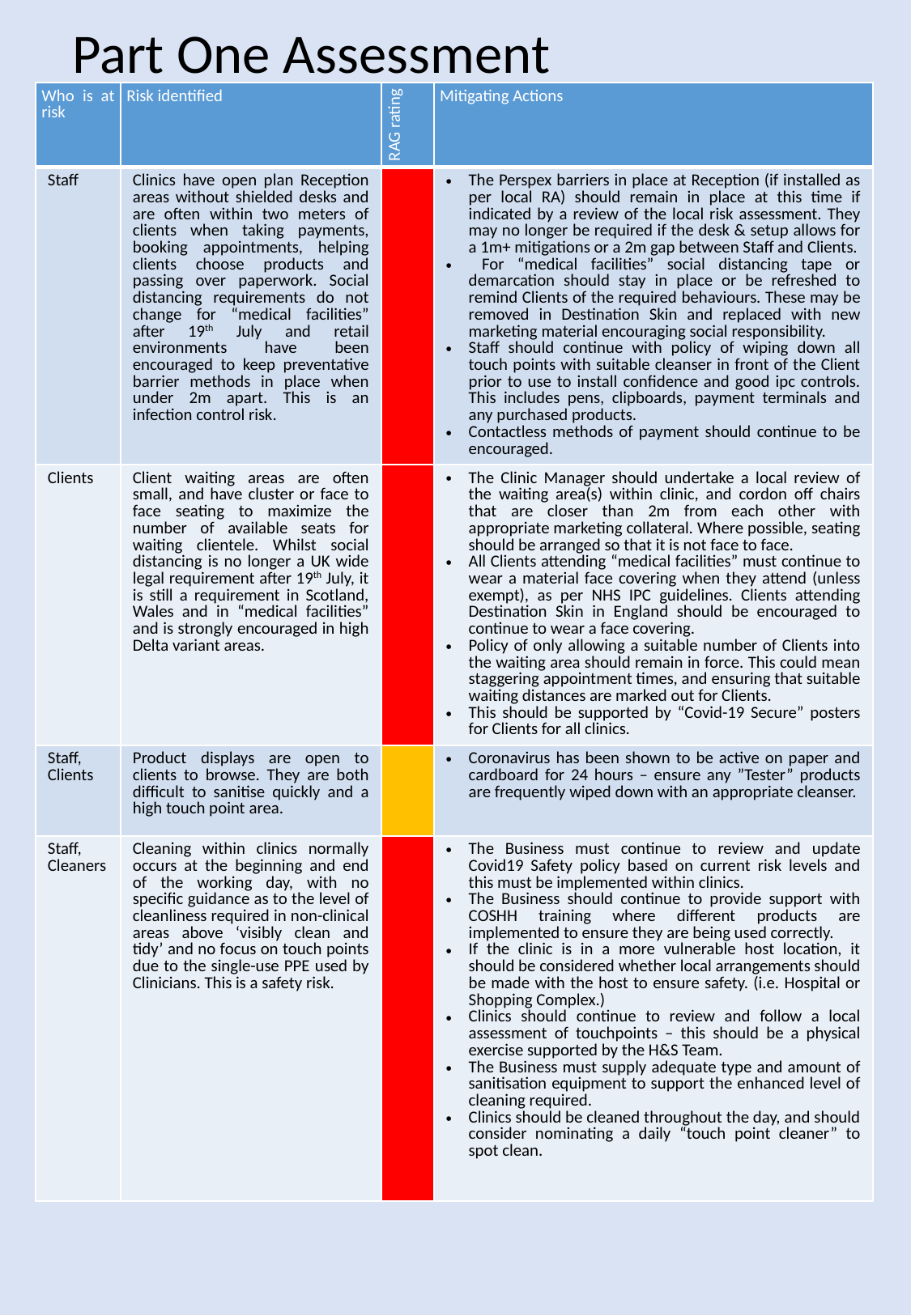

# Part One Assessment
| Who is at risk | Risk identified | RAG rating | Mitigating Actions |
| --- | --- | --- | --- |
| Staff | Clinics have open plan Reception areas without shielded desks and are often within two meters of clients when taking payments, booking appointments, helping clients choose products and passing over paperwork. Social distancing requirements do not change for “medical facilities” after 19th July and retail environments have been encouraged to keep preventative barrier methods in place when under 2m apart. This is an infection control risk. |  | The Perspex barriers in place at Reception (if installed as per local RA) should remain in place at this time if indicated by a review of the local risk assessment. They may no longer be required if the desk & setup allows for a 1m+ mitigations or a 2m gap between Staff and Clients. For “medical facilities” social distancing tape or demarcation should stay in place or be refreshed to remind Clients of the required behaviours. These may be removed in Destination Skin and replaced with new marketing material encouraging social responsibility. Staff should continue with policy of wiping down all touch points with suitable cleanser in front of the Client prior to use to install confidence and good ipc controls. This includes pens, clipboards, payment terminals and any purchased products. Contactless methods of payment should continue to be encouraged. |
| Clients | Client waiting areas are often small, and have cluster or face to face seating to maximize the number of available seats for waiting clientele. Whilst social distancing is no longer a UK wide legal requirement after 19th July, it is still a requirement in Scotland, Wales and in “medical facilities” and is strongly encouraged in high Delta variant areas. |  | The Clinic Manager should undertake a local review of the waiting area(s) within clinic, and cordon off chairs that are closer than 2m from each other with appropriate marketing collateral. Where possible, seating should be arranged so that it is not face to face. All Clients attending “medical facilities” must continue to wear a material face covering when they attend (unless exempt), as per NHS IPC guidelines. Clients attending Destination Skin in England should be encouraged to continue to wear a face covering. Policy of only allowing a suitable number of Clients into the waiting area should remain in force. This could mean staggering appointment times, and ensuring that suitable waiting distances are marked out for Clients. This should be supported by “Covid-19 Secure” posters for Clients for all clinics. |
| Staff, Clients | Product displays are open to clients to browse. They are both difficult to sanitise quickly and a high touch point area. |  | Coronavirus has been shown to be active on paper and cardboard for 24 hours – ensure any ”Tester” products are frequently wiped down with an appropriate cleanser. |
| Staff, Cleaners | Cleaning within clinics normally occurs at the beginning and end of the working day, with no specific guidance as to the level of cleanliness required in non-clinical areas above ‘visibly clean and tidy’ and no focus on touch points due to the single-use PPE used by Clinicians. This is a safety risk. |  | The Business must continue to review and update Covid19 Safety policy based on current risk levels and this must be implemented within clinics. The Business should continue to provide support with COSHH training where different products are implemented to ensure they are being used correctly. If the clinic is in a more vulnerable host location, it should be considered whether local arrangements should be made with the host to ensure safety. (i.e. Hospital or Shopping Complex.) Clinics should continue to review and follow a local assessment of touchpoints – this should be a physical exercise supported by the H&S Team. The Business must supply adequate type and amount of sanitisation equipment to support the enhanced level of cleaning required. Clinics should be cleaned throughout the day, and should consider nominating a daily “touch point cleaner” to spot clean. |